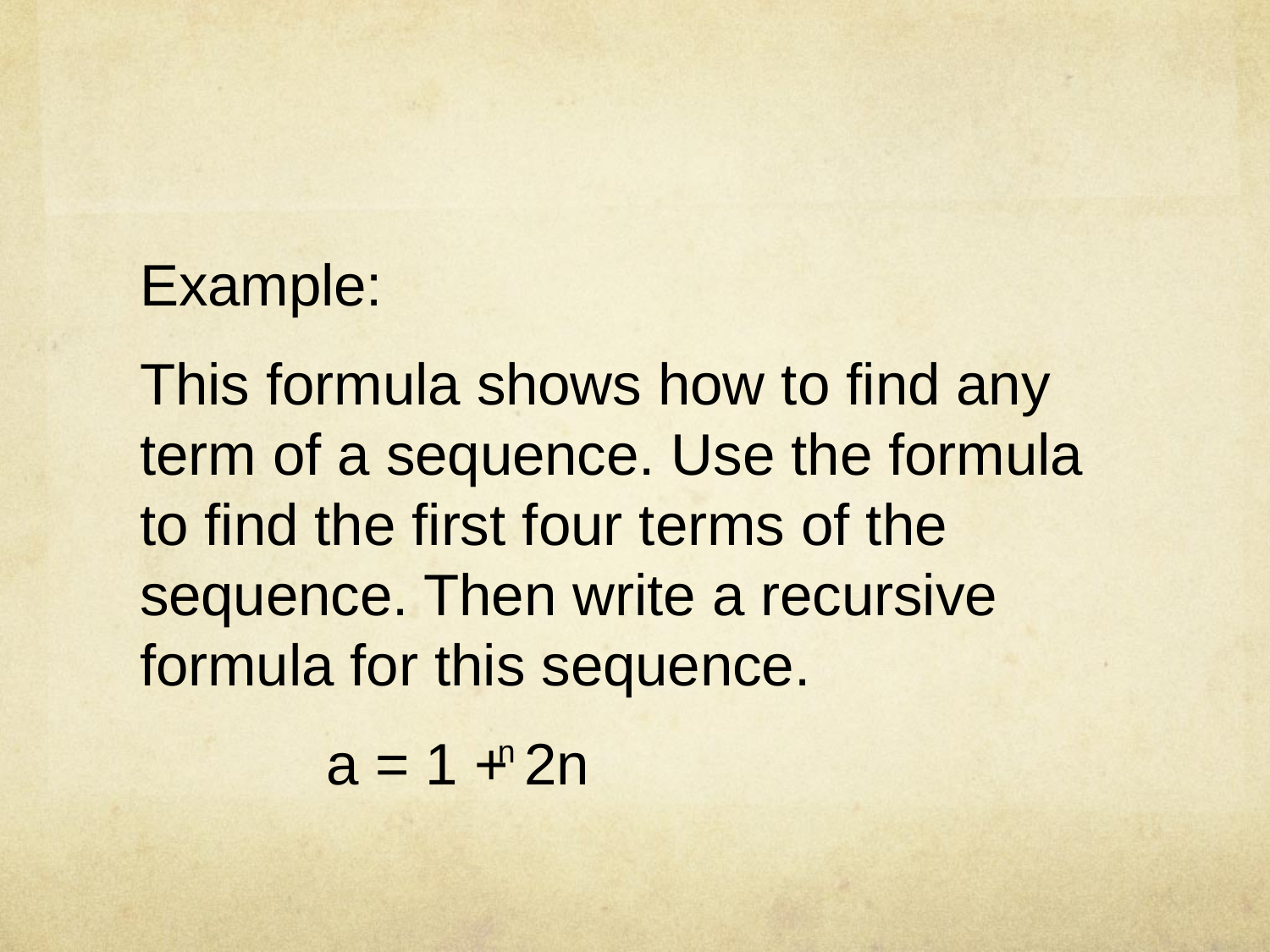

Example:
This formula shows how to find any term of a sequence. Use the formula to find the first four terms of the sequence. Then write a recursive formula for this sequence.
		     a = 1 + 2n
n